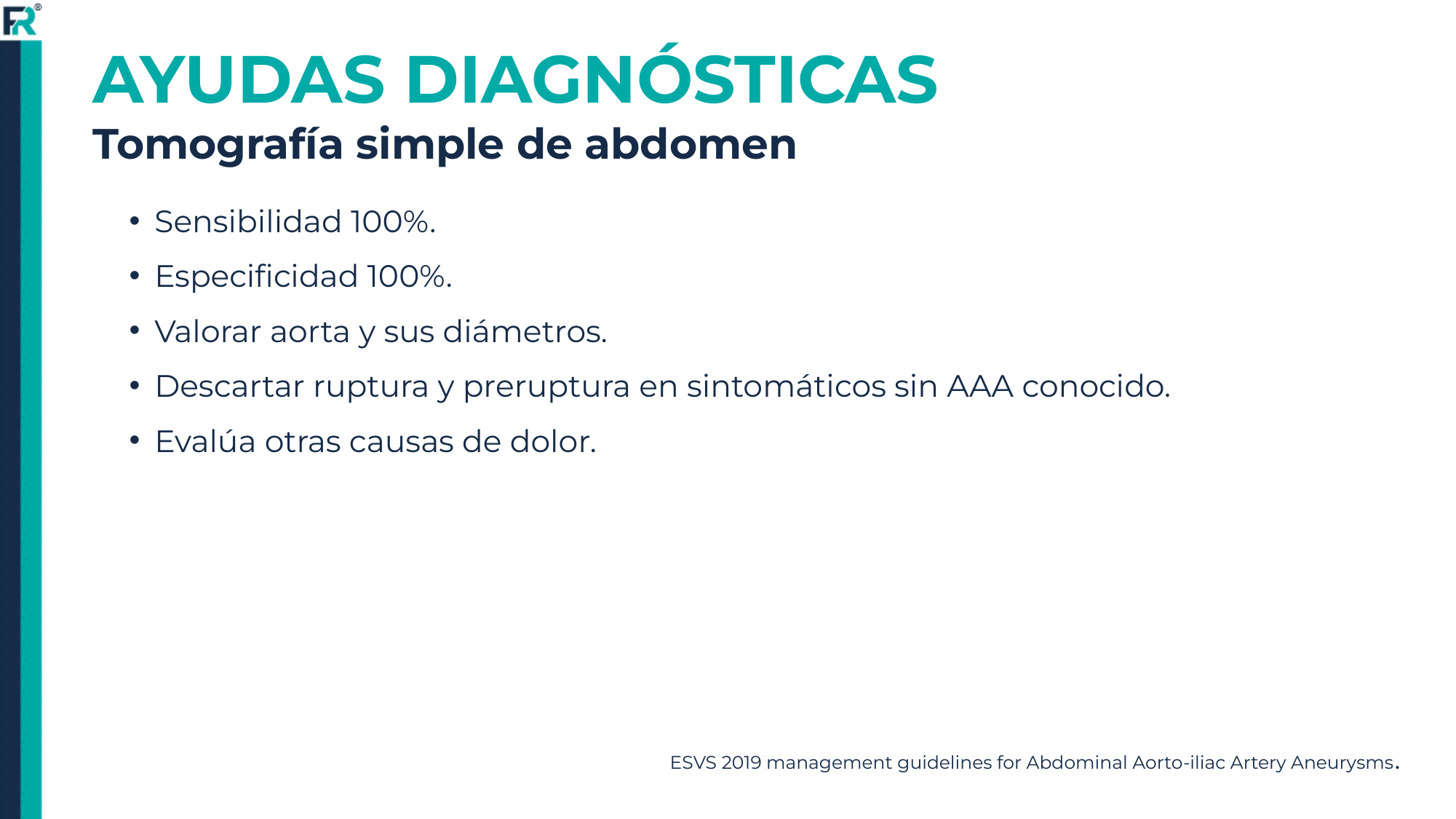

# AYUDAS DIAGNÓSTICAS Tomografía simple de abdomen
Sensibilidad 100%.
Especificidad 100%.
Valorar aorta y sus diámetros.
Descartar ruptura y preruptura en sintomáticos sin AAA conocido.
Evalúa otras causas de dolor.
ESVS 2019 management guidelines for Abdominal Aorto-iliac Artery Aneurysms.